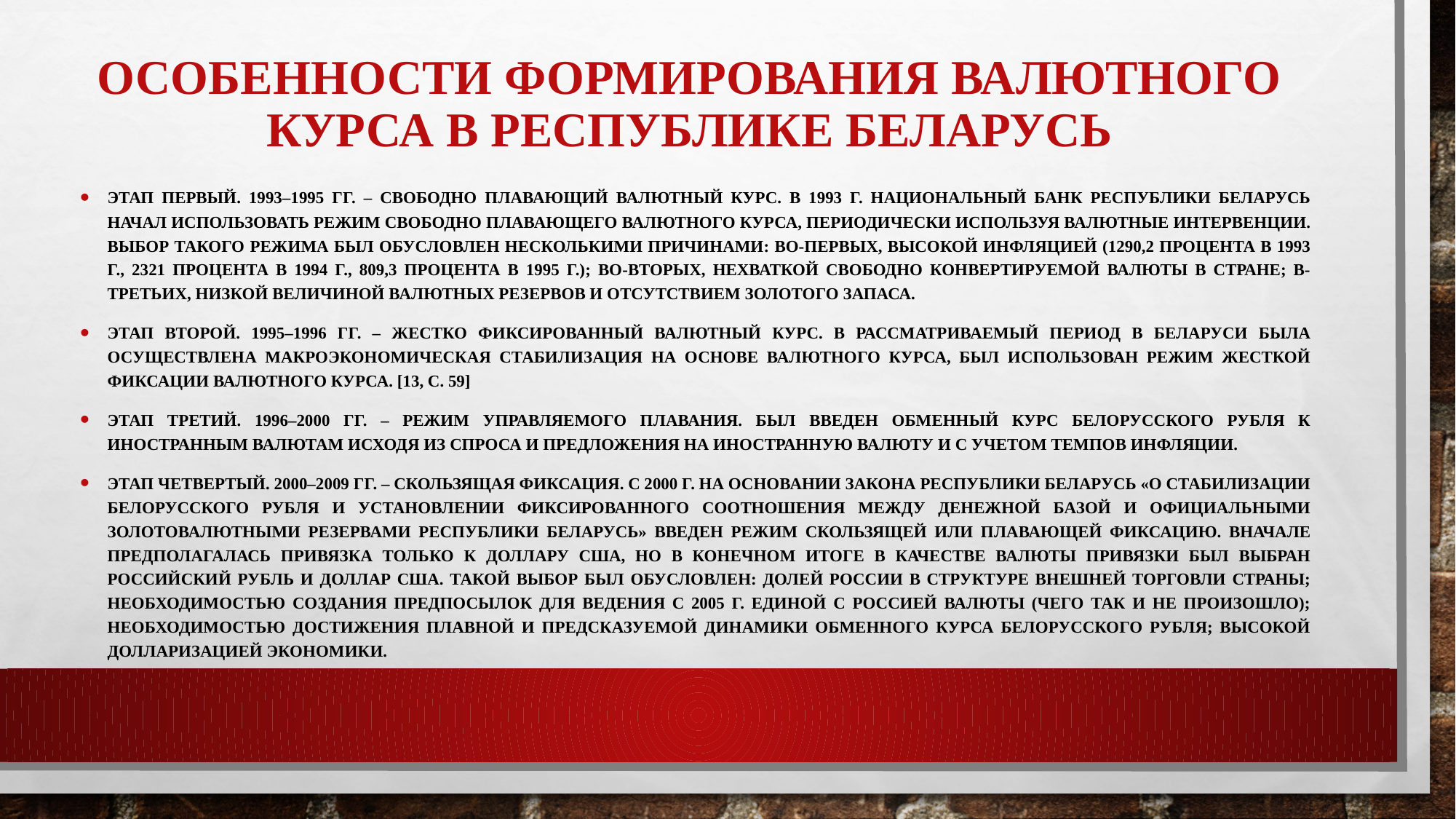

# Особенности формирования валютного курса в Республике Беларусь
Этап первый. 1993–1995 гг. – свободно плавающий валютный курс. В 1993 г. Национальный Банк Республики Беларусь начал использовать режим свободно плавающего валютного курса, периодически используя валютные интервенции. Выбор такого режима был обусловлен несколькими причинами: во-первых, высокой инфляцией (1290,2 процента в 1993 г., 2321 процента в 1994 г., 809,3 процента в 1995 г.); во-вторых, нехваткой свободно конвертируемой валюты в стране; в-третьих, низкой величиной валютных резервов и отсутствием золотого запаса.
Этап второй. 1995–1996 гг. – жестко фиксированный валютный курс. В рассматриваемый период в Беларуси была осуществлена макроэкономическая стабилизация на основе валютного курса, был использован режим жесткой фиксации валютного курса. [13, c. 59]
Этап третий. 1996–2000 гг. – режим управляемого плавания. Был введен обменный курс белорусского рубля к иностранным валютам исходя из спроса и предложения на иностранную валюту и с учетом темпов инфляции.
Этап четвертый. 2000–2009 гг. – скользящая фиксация. С 2000 г. На основании закона Республики Беларусь «О стабилизации белорусского рубля и установлении фиксированного соотношения между денежной базой и официальными золотовалютными резервами Республики Беларусь» введен режим скользящей или плавающей фиксацию. Вначале предполагалась привязка только к доллару США, но в конечном итоге в качестве валюты привязки был выбран российский рубль и доллар США. Такой выбор был обусловлен: долей России в структуре внешней торговли страны; необходимостью создания предпосылок для ведения с 2005 г. Единой с Россией валюты (чего так и не произошло); необходимостью достижения плавной и предсказуемой динамики обменного курса белорусского рубля; высокой долларизацией экономики.